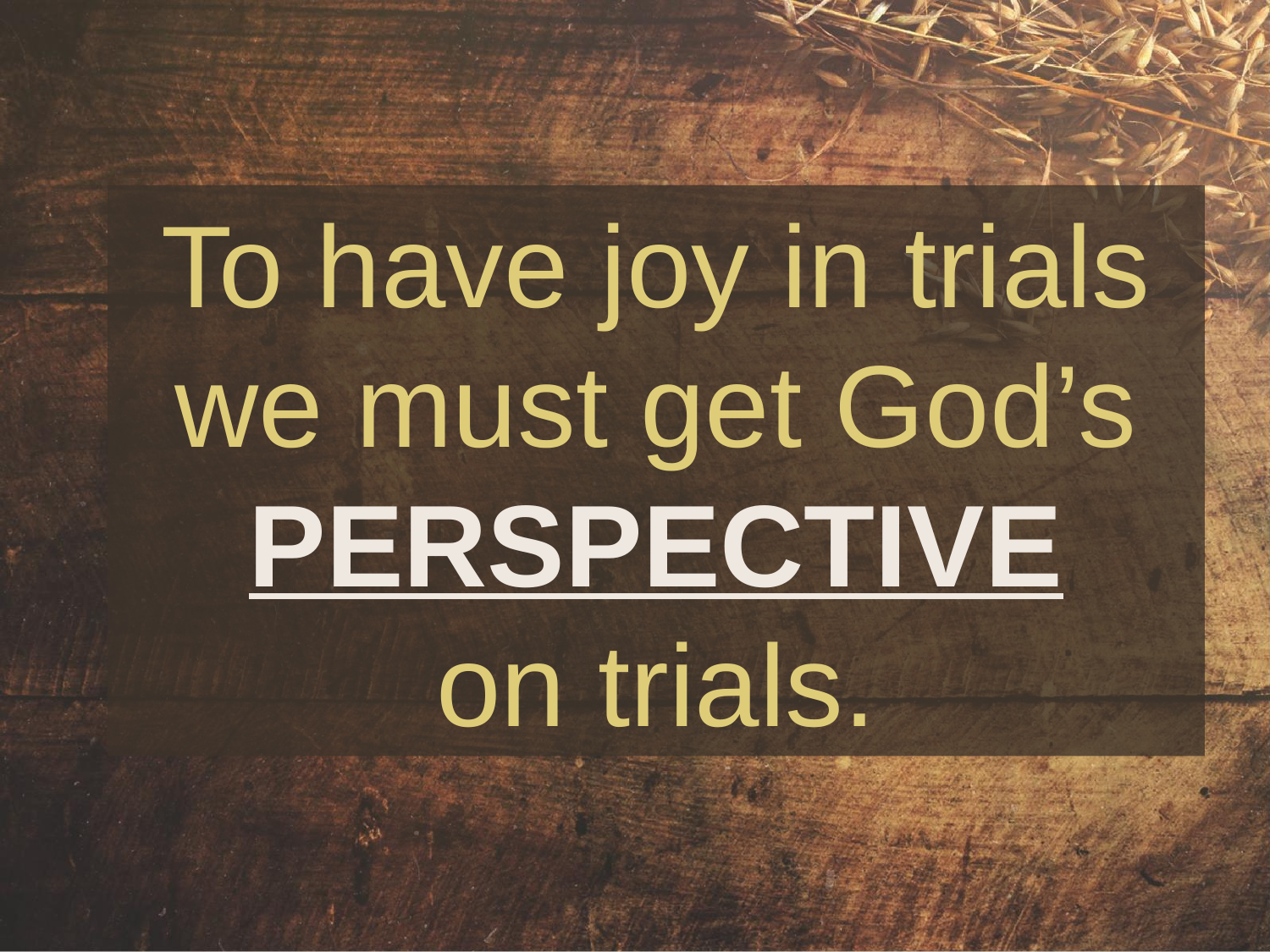

To have joy in trials
we must get God’s
PERSPECTIVE
on trials.